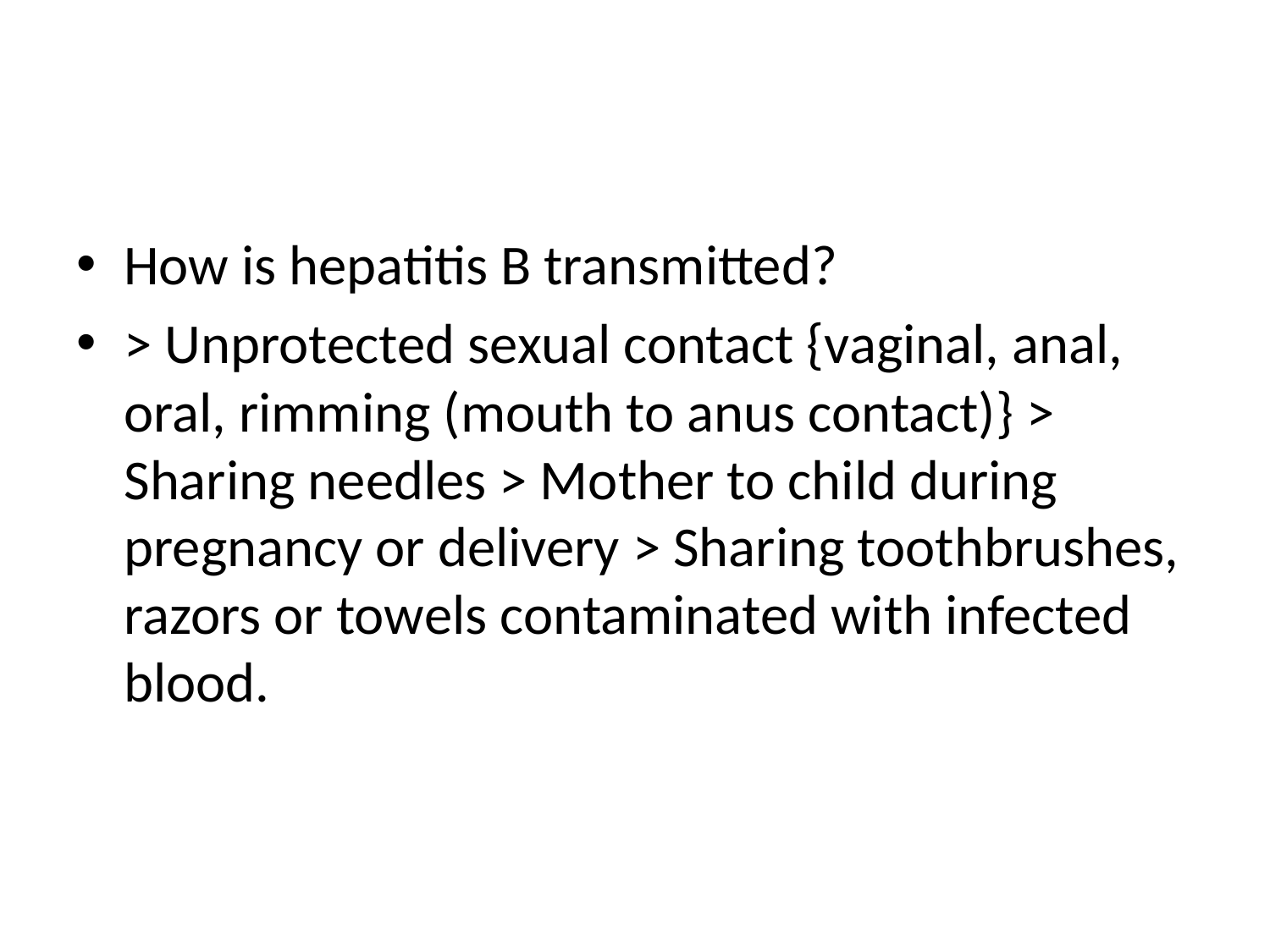

#
How is hepatitis B transmitted?
> Unprotected sexual contact {vaginal, anal, oral, rimming (mouth to anus contact)} > Sharing needles > Mother to child during pregnancy or delivery > Sharing toothbrushes, razors or towels contaminated with infected blood.